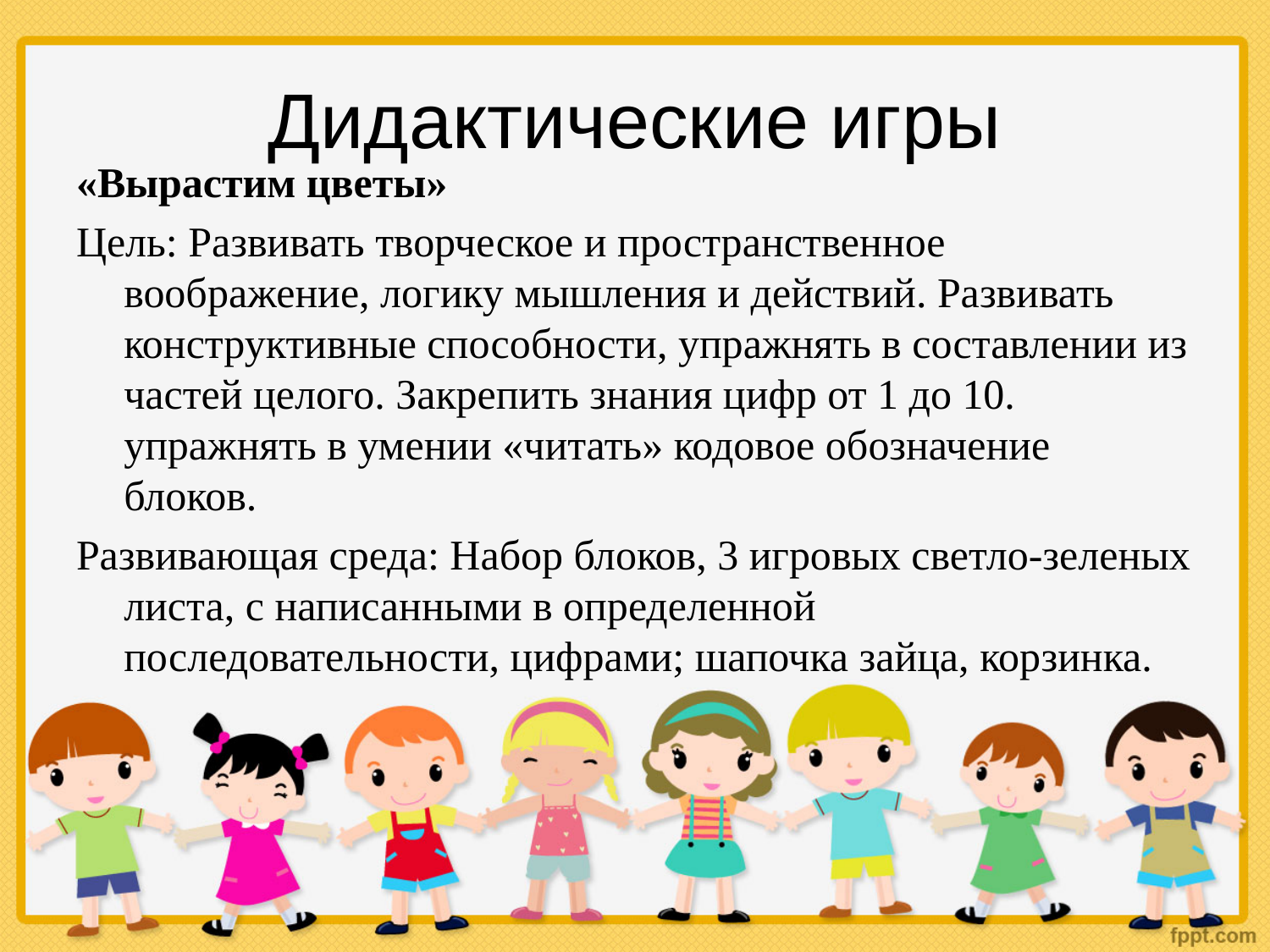

# Дидактические игры
«Вырастим цветы»
Цель: Развивать творческое и пространственное воображение, логику мышления и действий. Развивать конструктивные способности, упражнять в составлении из частей целого. Закрепить знания цифр от 1 до 10. упражнять в умении «читать» кодовое обозначение блоков.
Развивающая среда: Набор блоков, 3 игровых светло-зеленых листа, с написанными в определенной последовательности, цифрами; шапочка зайца, корзинка.